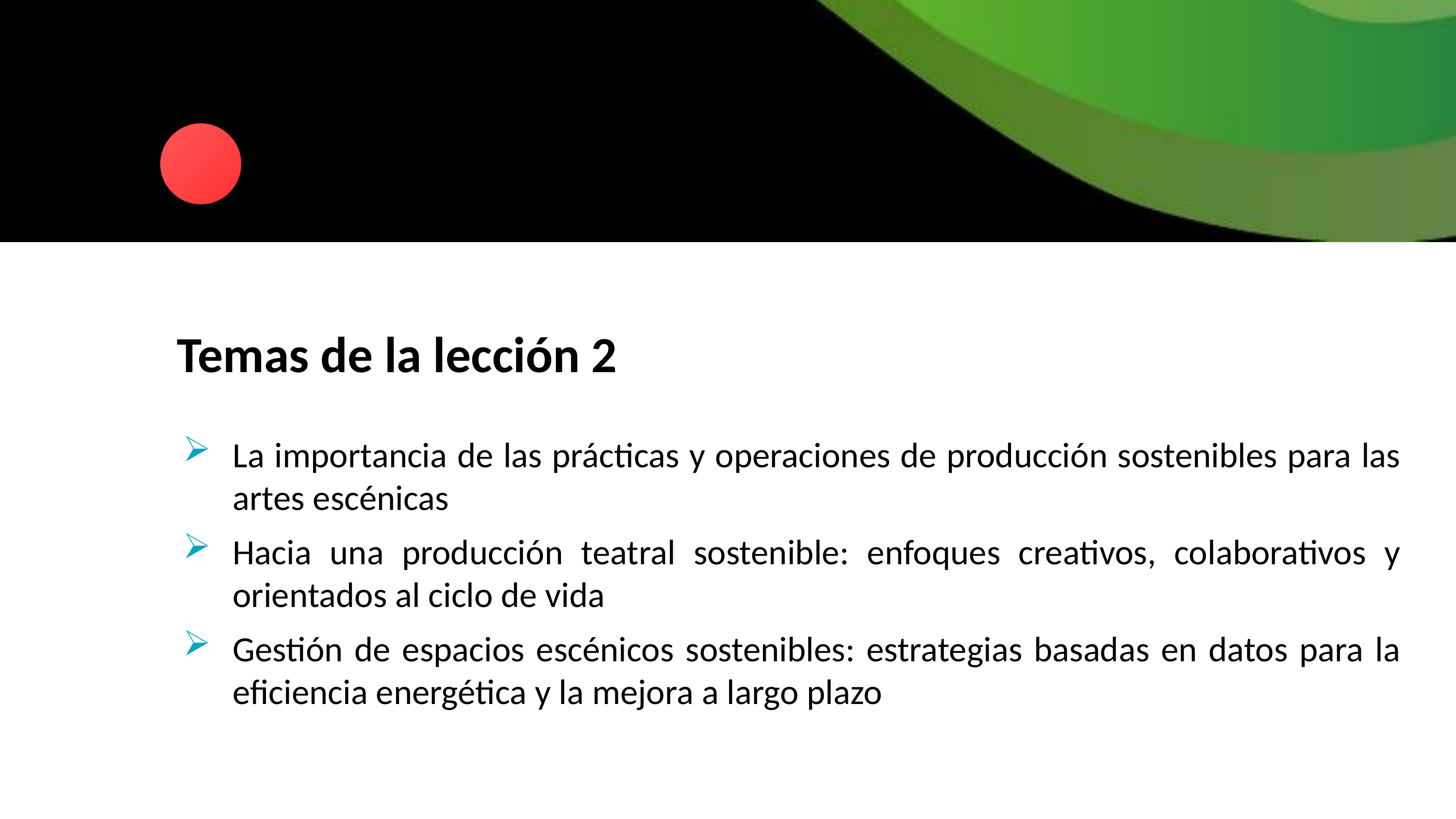

Temas de la lección 2
La importancia de las prácticas y operaciones de producción sostenibles para las artes escénicas
Hacia una producción teatral sostenible: enfoques creativos, colaborativos y orientados al ciclo de vida
Gestión de espacios escénicos sostenibles: estrategias basadas en datos para la eficiencia energética y la mejora a largo plazo